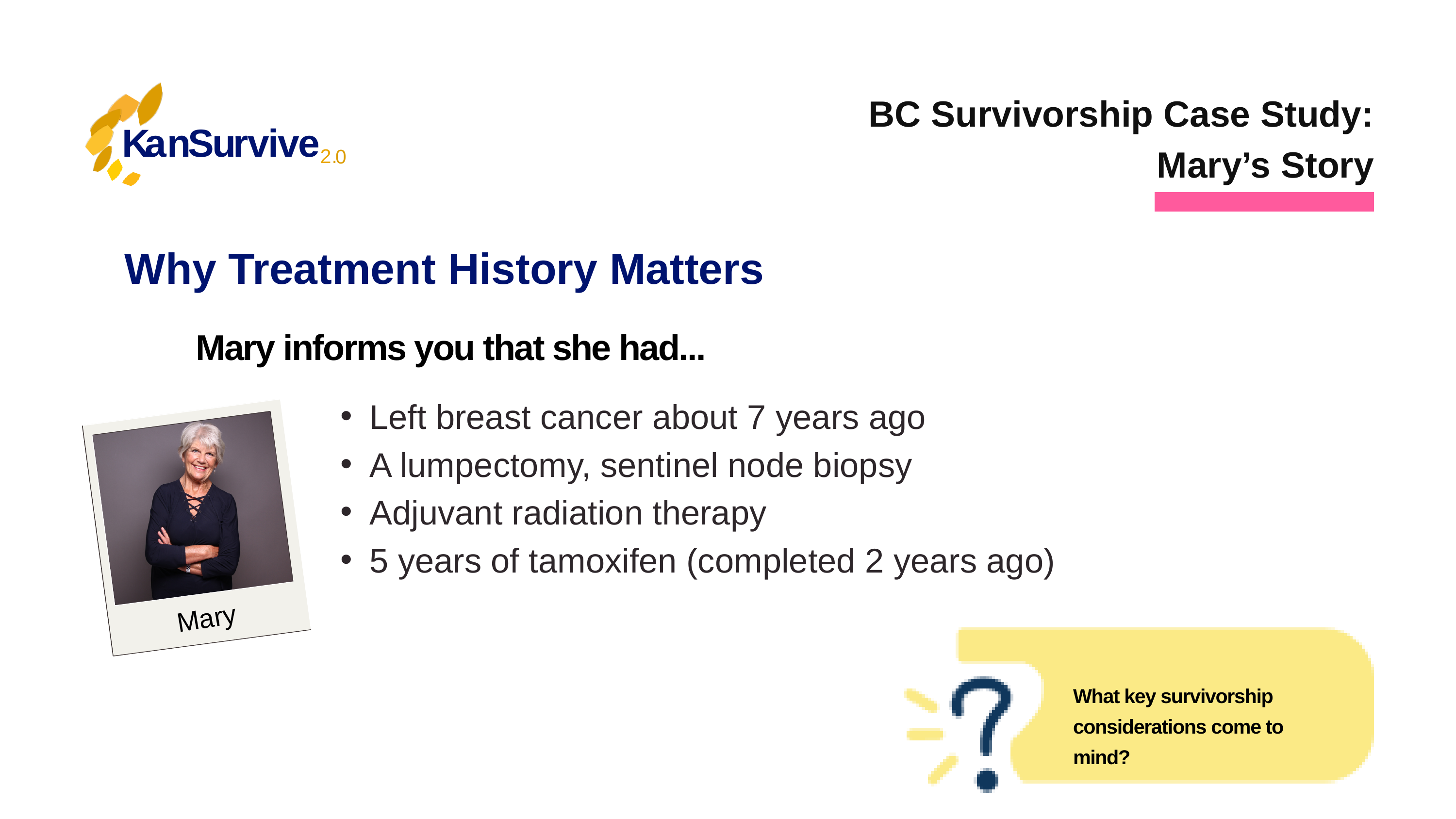

K
a
n
S
u
r
v
i
v
e

2
.
0

BC Survivorship Case Study: Mary’s Story

Why Treatment History Matters
Mary informs you that she had...
Left breast cancer about 7 years ago
A lumpectomy, sentinel node biopsy
Adjuvant radiation therapy
5 years of tamoxifen (completed 2 years ago)

Mary

What key survivorship considerations come to mind?